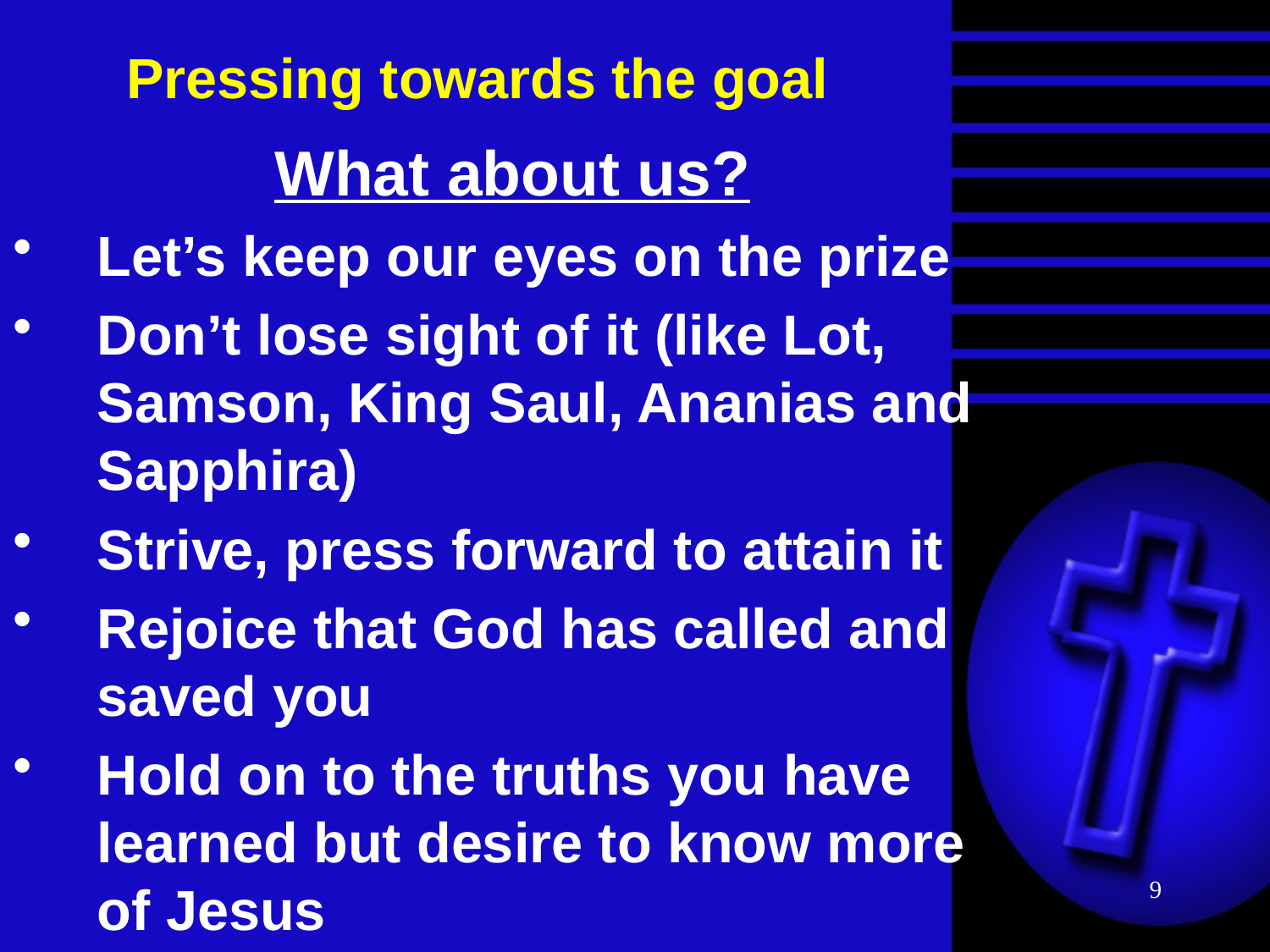

# Pressing towards the goal
What about us?
Let’s keep our eyes on the prize
Don’t lose sight of it (like Lot, Samson, King Saul, Ananias and Sapphira)
Strive, press forward to attain it
Rejoice that God has called and saved you
Hold on to the truths you have learned but desire to know more of Jesus
9